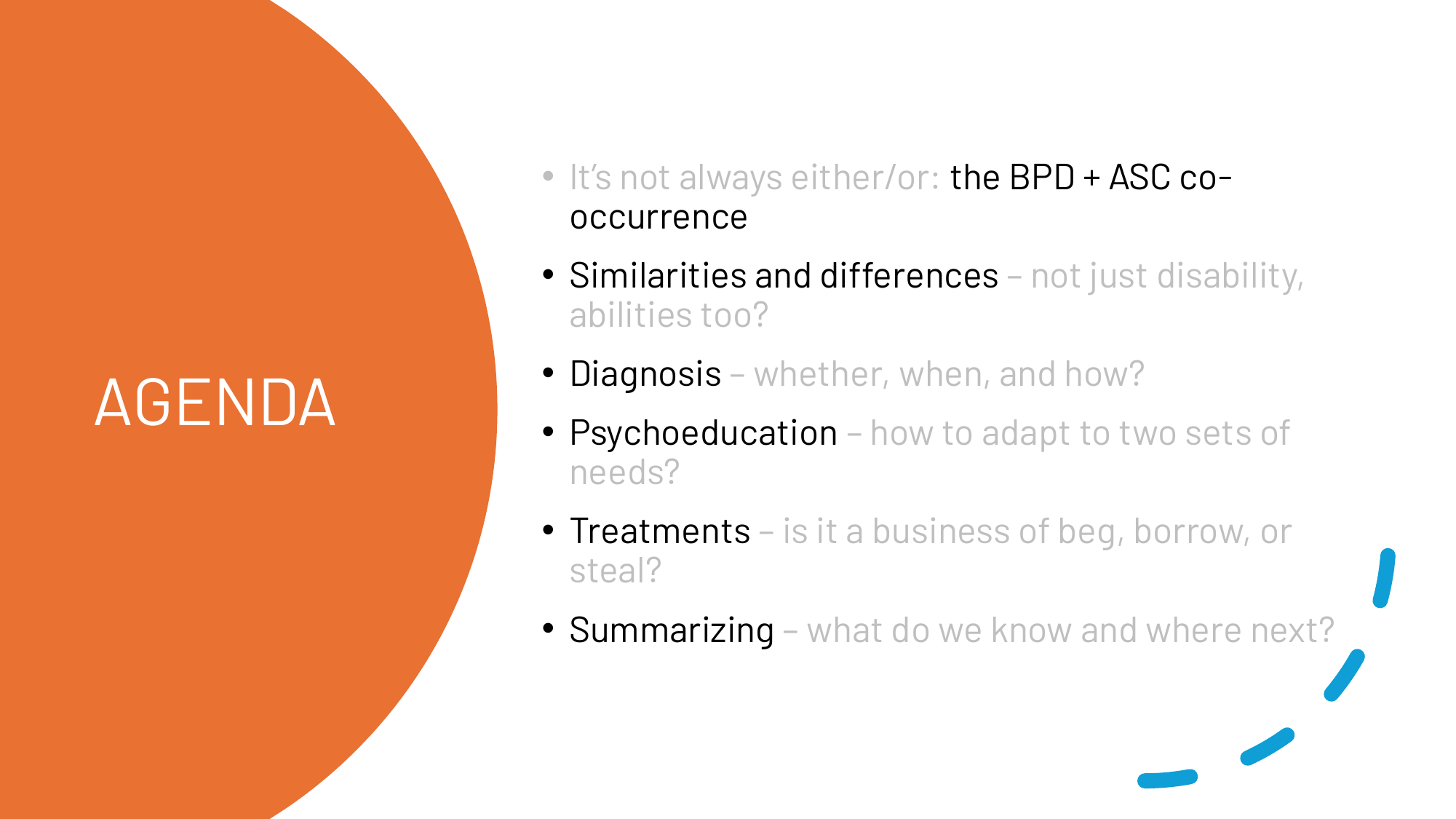

It’s not always either/or: the BPD + ASC co-occurrence
Similarities and differences – not just disability, abilities too?
Diagnosis – whether, when, and how?
Psychoeducation – how to adapt to two sets of needs?
Treatments – is it a business of beg, borrow, or steal?
Summarizing – what do we know and where next?
# AGENDA